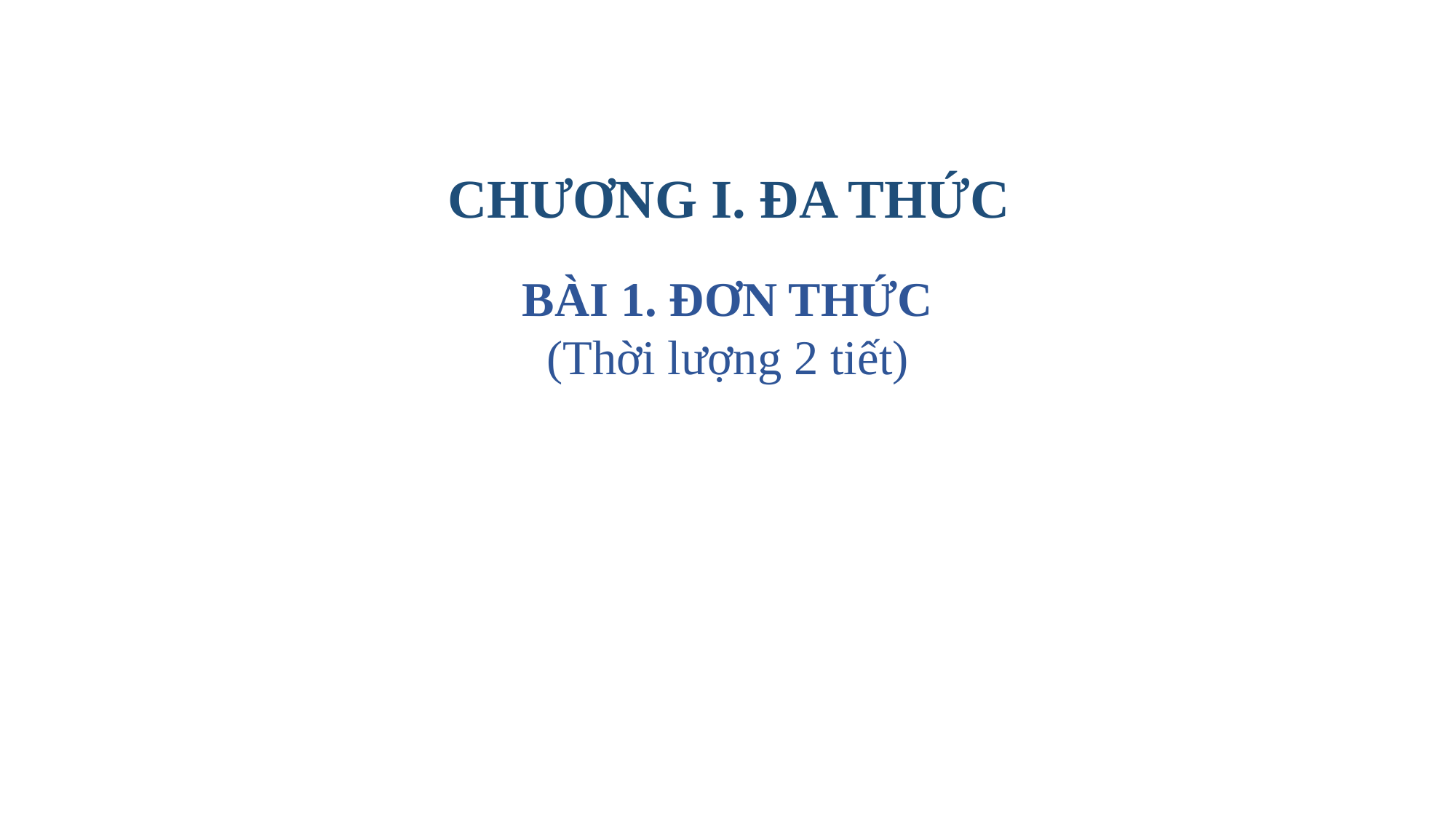

CHƯƠNG I. ĐA THỨC
BÀI 1. ĐƠN THỨC
  (Thời lượng 2 tiết)